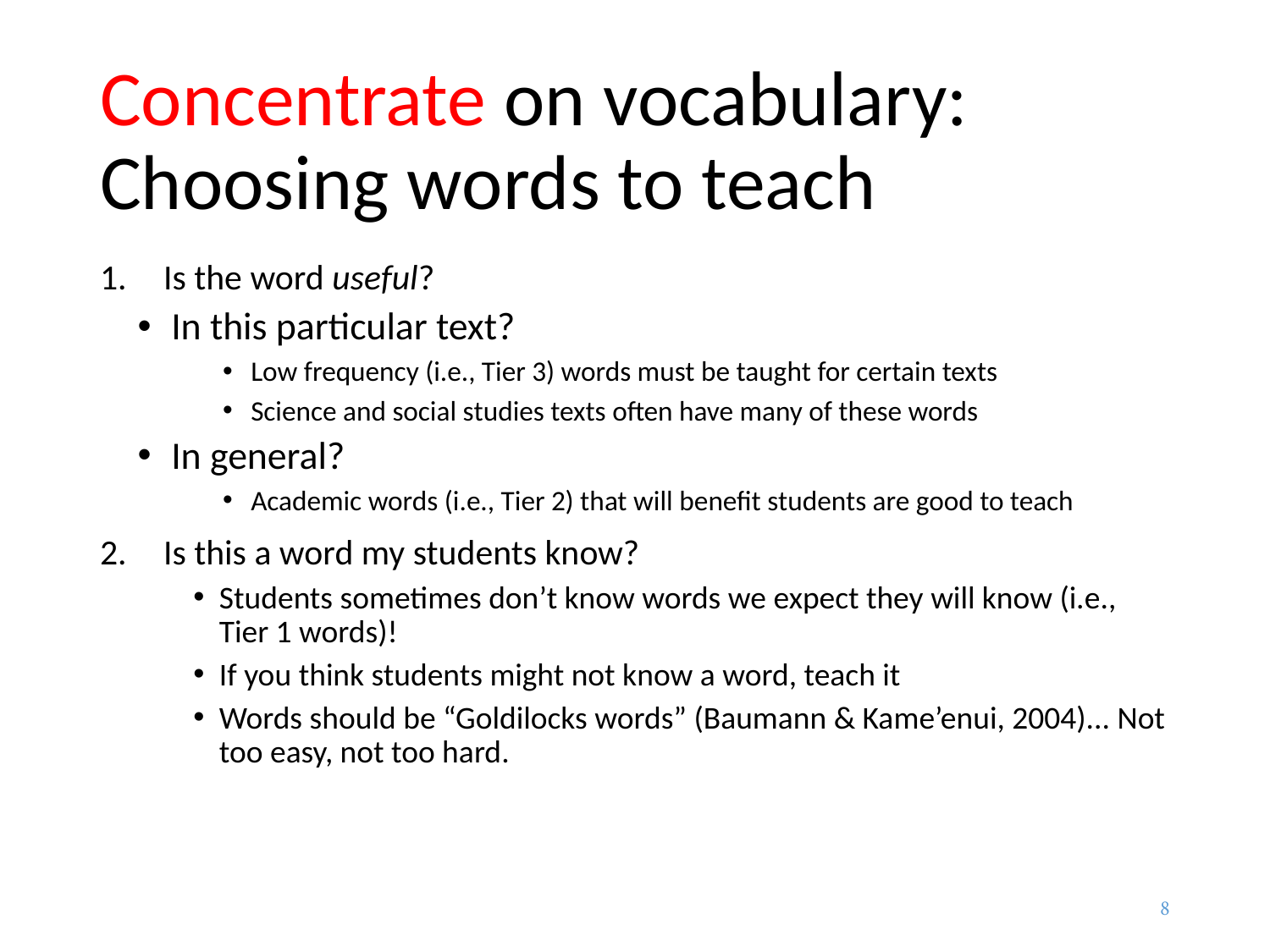

# Concentrate on vocabulary: Choosing words to teach
Is the word useful?
In this particular text?
Low frequency (i.e., Tier 3) words must be taught for certain texts
Science and social studies texts often have many of these words
In general?
Academic words (i.e., Tier 2) that will benefit students are good to teach
Is this a word my students know?
Students sometimes don’t know words we expect they will know (i.e., Tier 1 words)!
If you think students might not know a word, teach it
Words should be “Goldilocks words” (Baumann & Kame’enui, 2004)... Not too easy, not too hard.

8